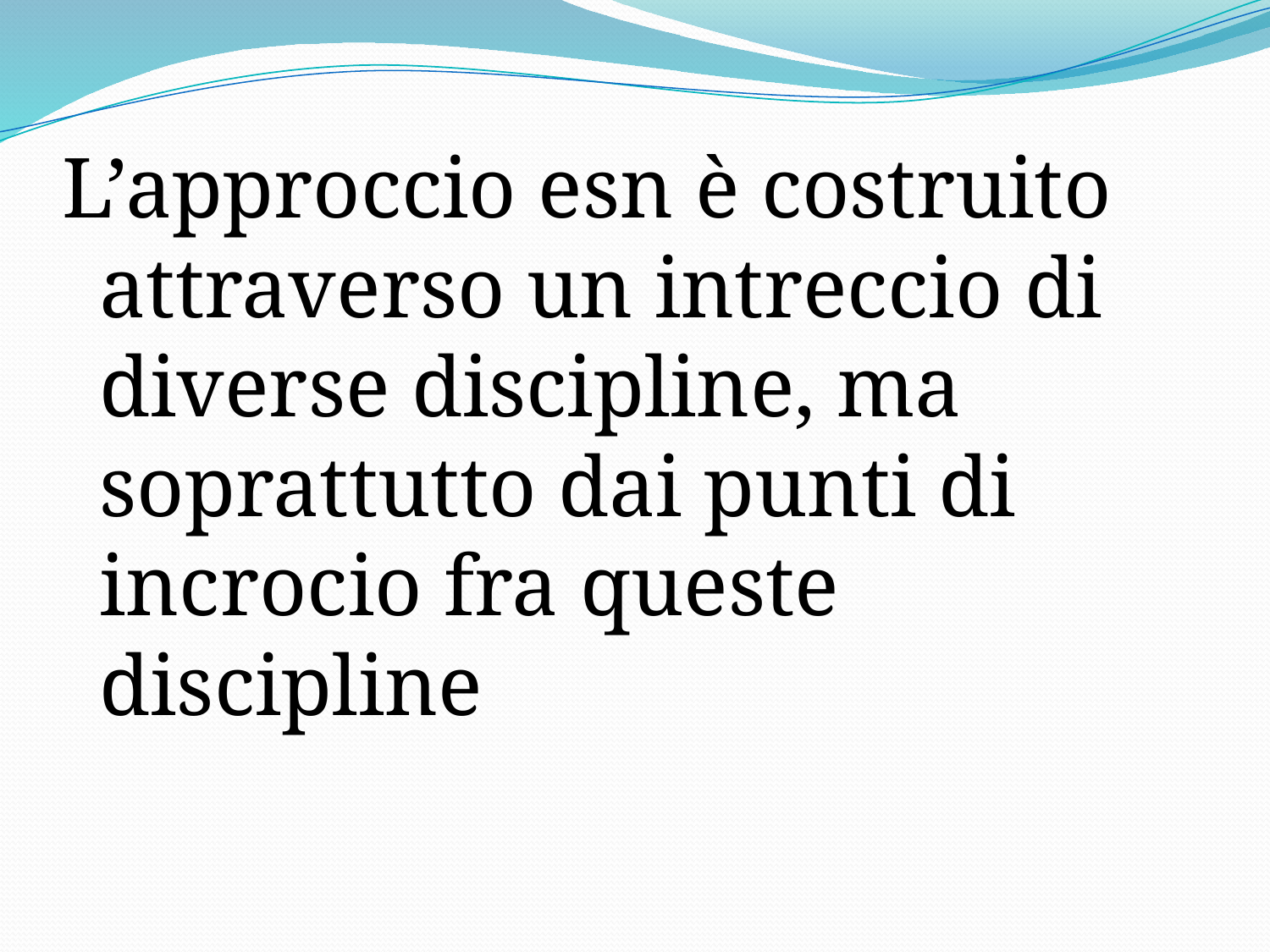

L’approccio esn è costruito attraverso un intreccio di diverse discipline, ma soprattutto dai punti di incrocio fra queste discipline